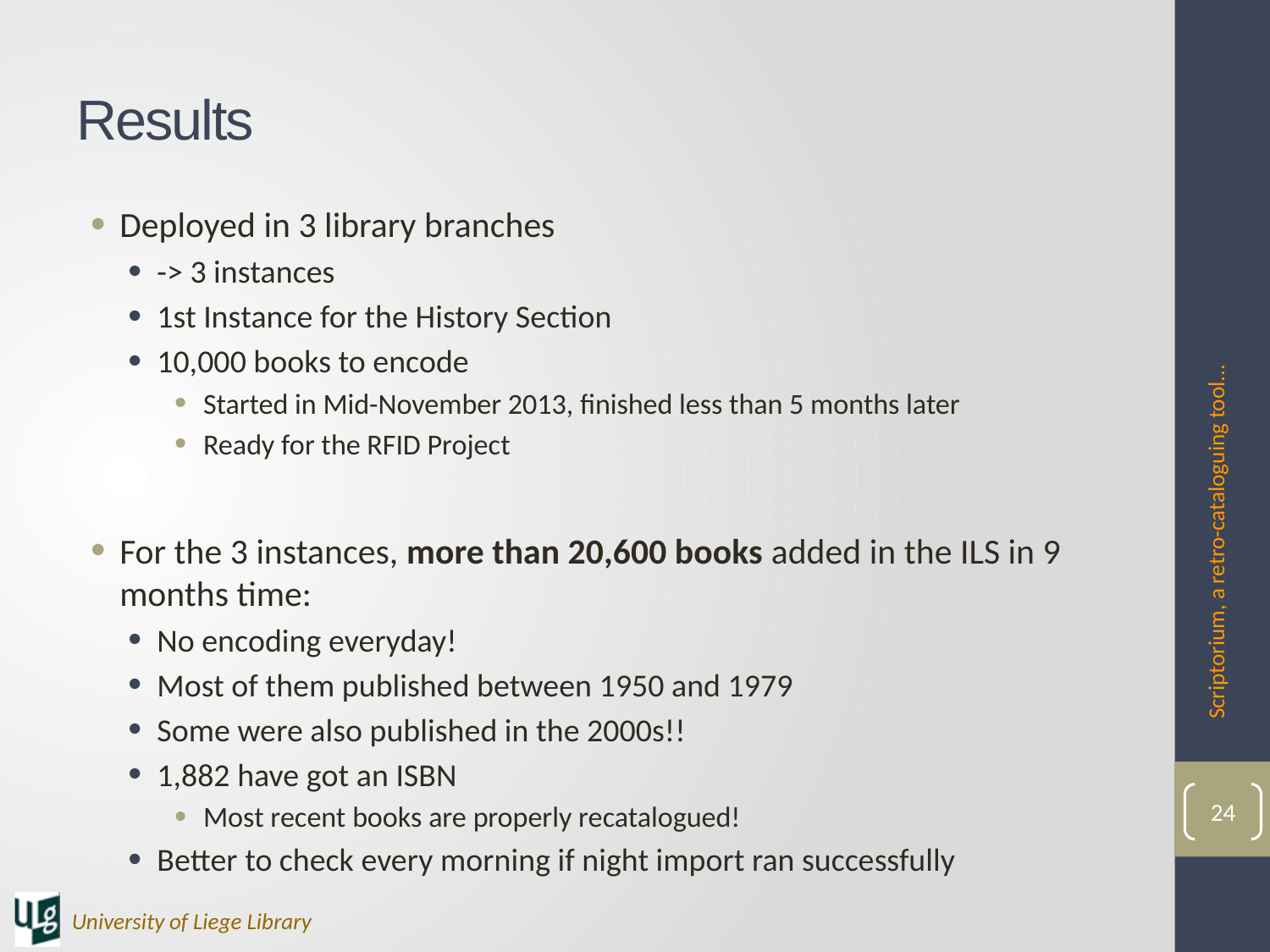

# Results
Deployed in 3 library branches
-> 3 instances
1st Instance for the History Section
10,000 books to encode
Started in Mid-November 2013, finished less than 5 months later
Ready for the RFID Project

For the 3 instances, more than 20,600 books added in the ILS in 9 months time:
No encoding everyday!
Most of them published between 1950 and 1979
Some were also published in the 2000s!!
1,882 have got an ISBN
Most recent books are properly recatalogued!
Better to check every morning if night import ran successfully

Scriptorium, a retro-cataloguing tool...
24